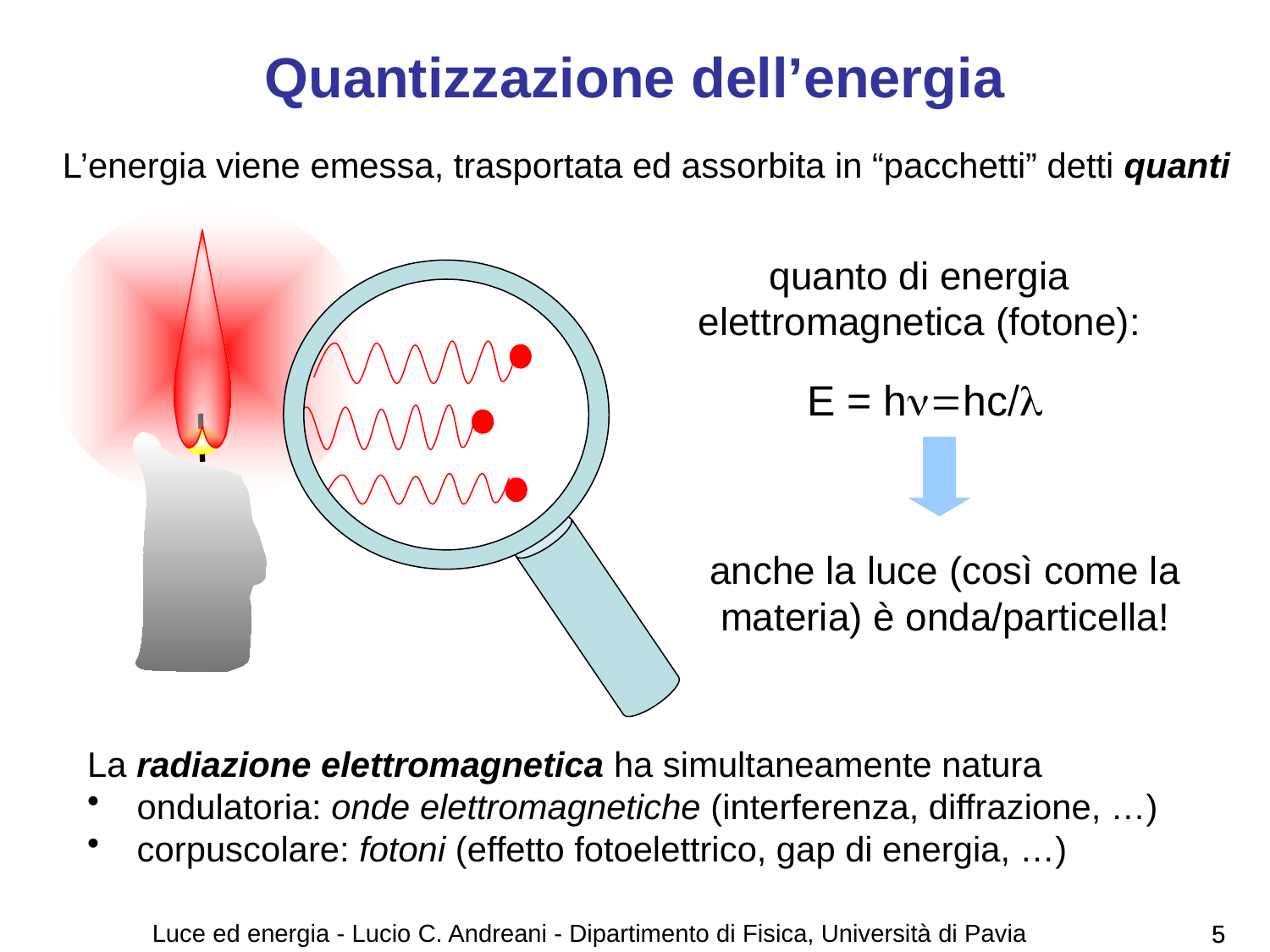

# Quantizzazione dell’energia
L’energia viene emessa, trasportata ed assorbita in “pacchetti” detti quanti

quanto di energia
elettromagnetica (fotone):

E = hν=hc/λ

anche la luce (così come la materia) è onda/particella!
La radiazione elettromagnetica ha simultaneamente natura
  ondulatoria: onde elettromagnetiche (interferenza, diffrazione, …)
  corpuscolare: fotoni (effetto fotoelettrico, gap di energia, …)
Luce ed energia - Lucio C. Andreani - Dipartimento di Fisica, Università di Pavia
5
5